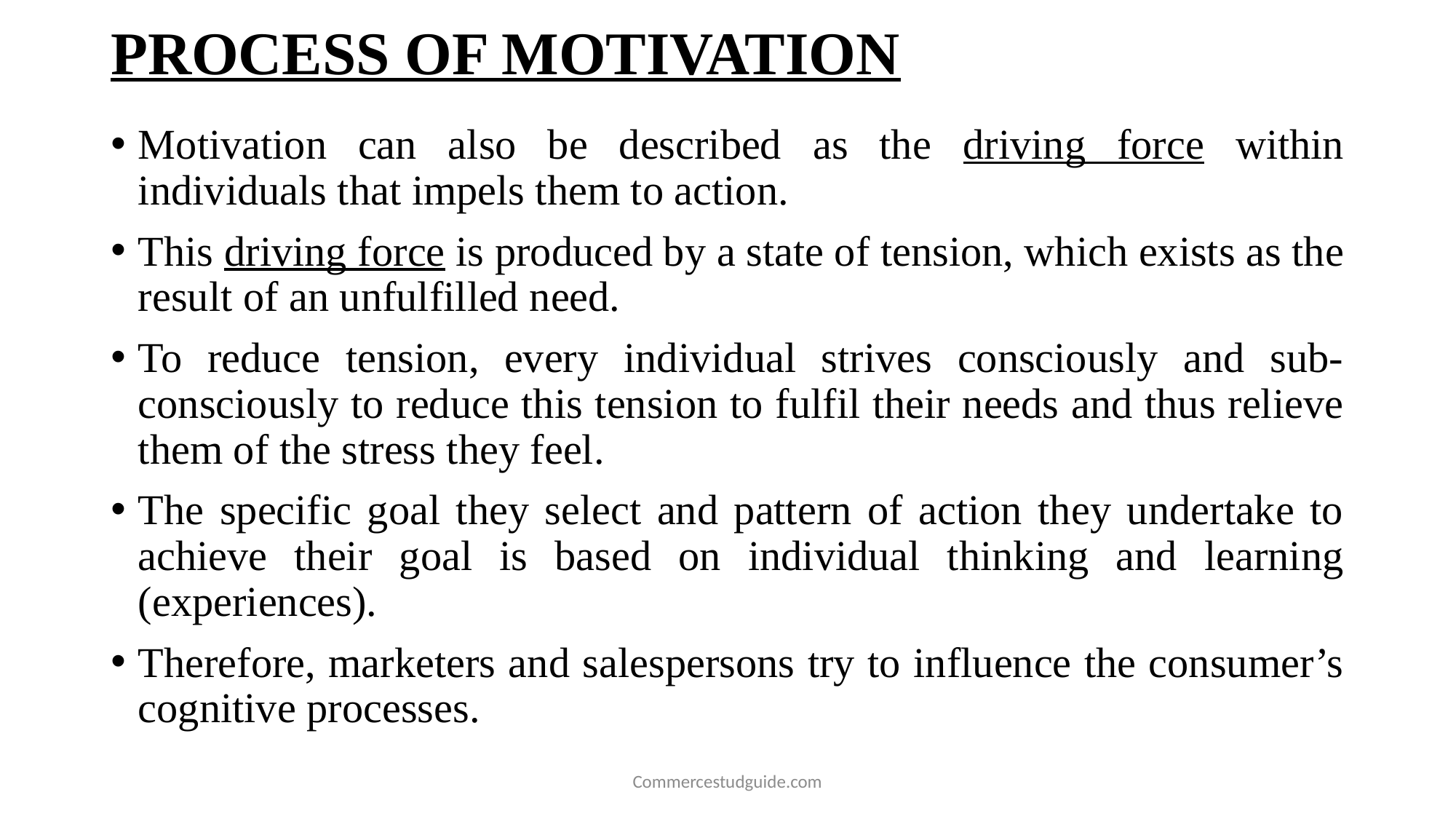

# PROCESS OF MOTIVATION
Motivation can also be described as the driving force within individuals that impels them to action.
This driving force is produced by a state of tension, which exists as the result of an unfulfilled need.
To reduce tension, every individual strives consciously and sub-consciously to reduce this tension to fulfil their needs and thus relieve them of the stress they feel.
The specific goal they select and pattern of action they undertake to achieve their goal is based on individual thinking and learning (experiences).
Therefore, marketers and salespersons try to influence the consumer’s cognitive processes.
Commercestudguide.com